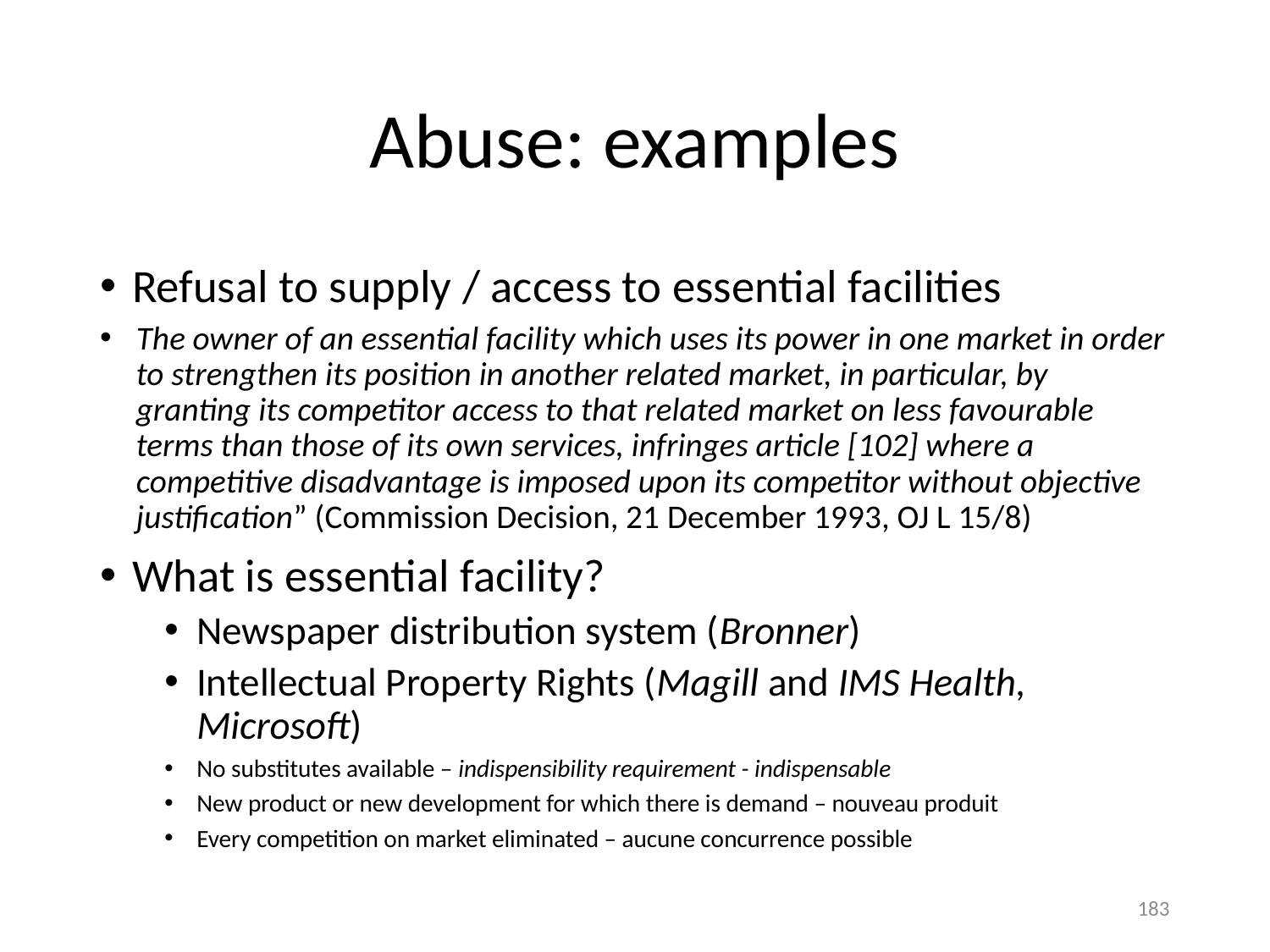

# Abuse: examples
Refusal to supply / access to essential facilities
The owner of an essential facility which uses its power in one market in order to strengthen its position in another related market, in particular, by granting its competitor access to that related market on less favourable terms than those of its own services, infringes article [102] where a competitive disadvantage is imposed upon its competitor without objective justification” (Commission Decision, 21 December 1993, OJ L 15/8)
What is essential facility?
Newspaper distribution system (Bronner)
Intellectual Property Rights (Magill and IMS Health, Microsoft)
No substitutes available – indispensibility requirement - indispensable
New product or new development for which there is demand – nouveau produit
Every competition on market eliminated – aucune concurrence possible

183